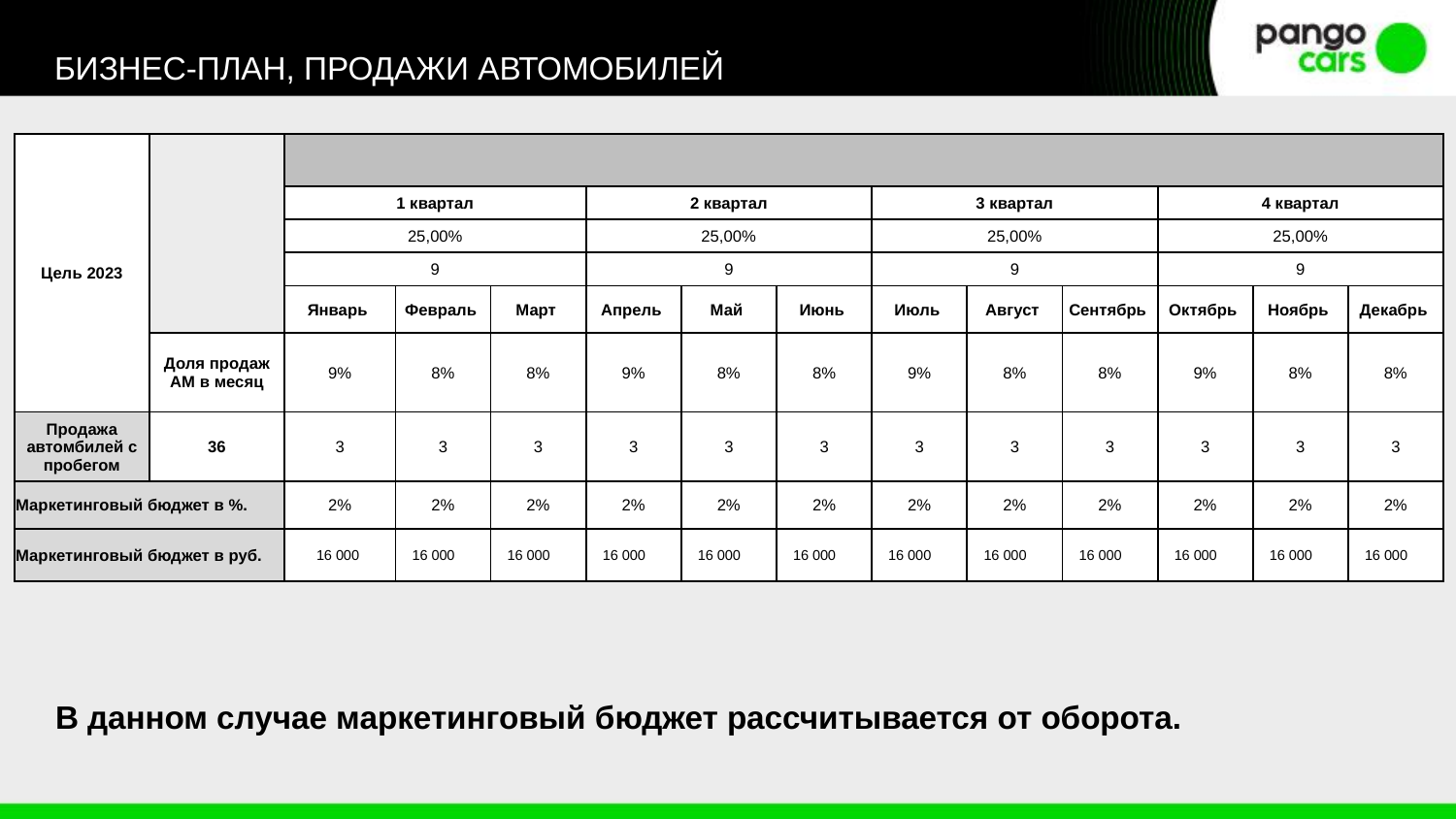

БИЗНЕС-ПЛАН, ПРОДАЖИ АВТОМОБИЛЕЙ
| Цель 2023 |  |  |  |  |  |  |  |  |  |  |  |  |  |
| --- | --- | --- | --- | --- | --- | --- | --- | --- | --- | --- | --- | --- | --- |
|  |  | 1 квартал |  |  | 2 квартал |  |  | 3 квартал |  |  | 4 квартал |  |  |
|  |  | 25,00% |  |  | 25,00% |  |  | 25,00% |  |  | 25,00% |  |  |
|  |  | 9 |  |  | 9 |  |  | 9 |  |  | 9 |  |  |
|  |  | Январь | Февраль | Март | Апрель | Май | Июнь | Июль | Август | Сентябрь | Октябрь | Ноябрь | Декабрь |
|  | Доля продаж АМ в месяц | 9% | 8% | 8% | 9% | 8% | 8% | 9% | 8% | 8% | 9% | 8% | 8% |
| Продажа автомбилей с пробегом | 36 | 3 | 3 | 3 | 3 | 3 | 3 | 3 | 3 | 3 | 3 | 3 | 3 |
| Маркетинговый бюджет в %. |  | 2% | 2% | 2% | 2% | 2% | 2% | 2% | 2% | 2% | 2% | 2% | 2% |
| Маркетинговый бюджет в руб. |  | 16 000 | 16 000 | 16 000 | 16 000 | 16 000 | 16 000 | 16 000 | 16 000 | 16 000 | 16 000 | 16 000 | 16 000 |
В данном случае маркетинговый бюджет рассчитывается от оборота.